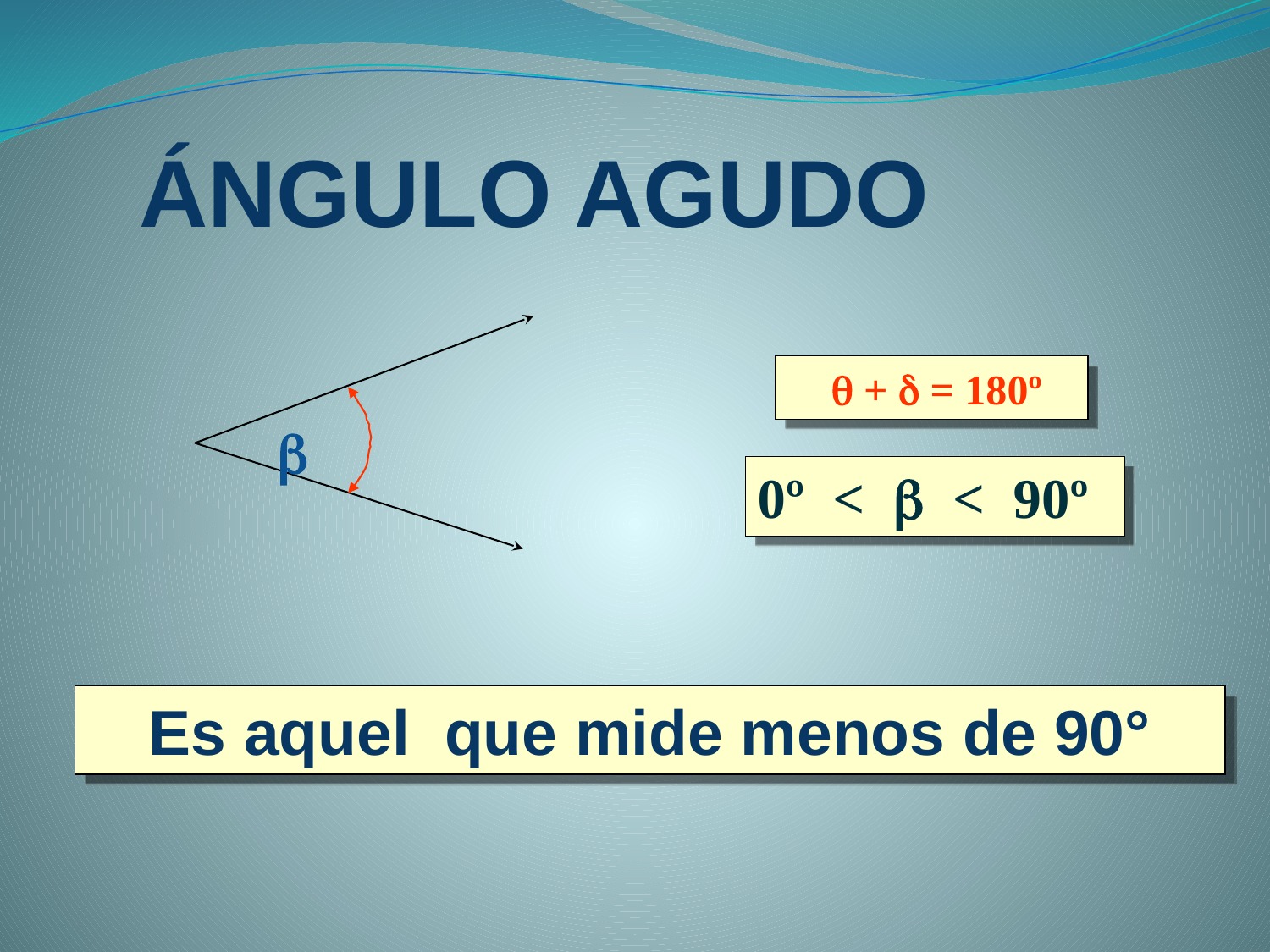

ÁNGULO AGUDO

 θ + δ = 180º

β
0º  <  β  <  90º
 Es aquel  que mide menos de 90°